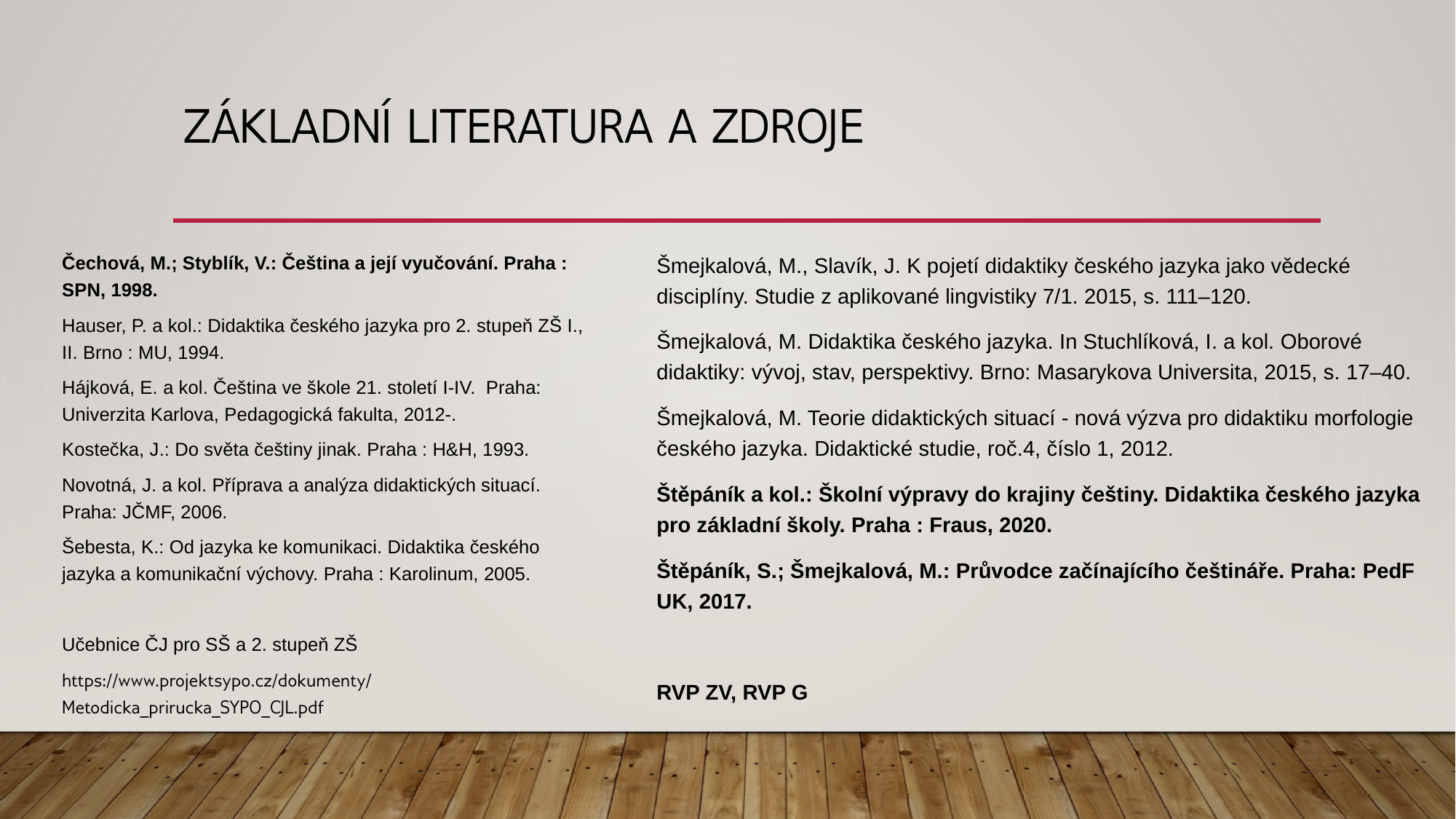

# Základní literatura a zdroje
Šmejkalová, M., Slavík, J. K pojetí didaktiky českého jazyka jako vědecké disciplíny. Studie z aplikované lingvistiky 7/1. 2015, s. 111–120.
Šmejkalová, M. Didaktika českého jazyka. In Stuchlíková, I. a kol. Oborové didaktiky: vývoj, stav, perspektivy. Brno: Masarykova Universita, 2015, s. 17–40.
Šmejkalová, M. Teorie didaktických situací - nová výzva pro didaktiku morfologie českého jazyka. Didaktické studie, roč.4, číslo 1, 2012.
Štěpáník a kol.: Školní výpravy do krajiny češtiny. Didaktika českého jazyka pro základní školy. Praha : Fraus, 2020.
Štěpáník, S.; Šmejkalová, M.: Průvodce začínajícího češtináře. Praha: PedF UK, 2017.

RVP ZV, RVP G
Čechová, M.; Styblík, V.: Čeština a její vyučování. Praha : SPN, 1998.
Hauser, P. a kol.: Didaktika českého jazyka pro 2. stupeň ZŠ I., II. Brno : MU, 1994.
Hájková, E. a kol. Čeština ve škole 21. století I-IV.  Praha: Univerzita Karlova, Pedagogická fakulta, 2012-.
Kostečka, J.: Do světa češtiny jinak. Praha : H&H, 1993.
Novotná, J. a kol. Příprava a analýza didaktických situací. Praha: JČMF, 2006.
Šebesta, K.: Od jazyka ke komunikaci. Didaktika českého jazyka a komunikační výchovy. Praha : Karolinum, 2005.

Učebnice ČJ pro SŠ a 2. stupeň ZŠ
https://www.projektsypo.cz/dokumenty/Metodicka_prirucka_SYPO_CJL.pdf